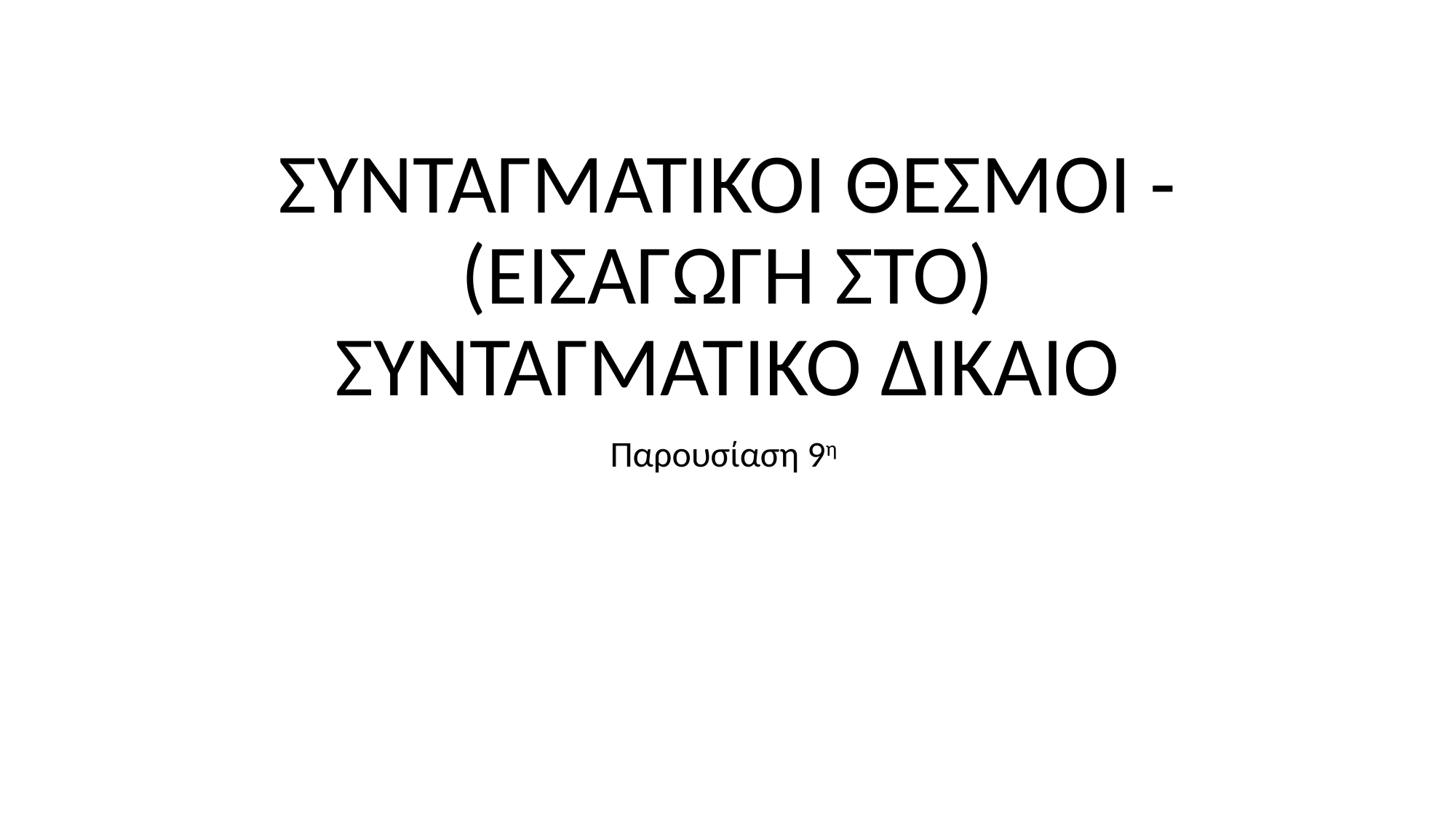

# ΣΥΝΤΑΓΜΑΤΙΚΟΙ ΘΕΣΜΟΙ - (ΕΙΣΑΓΩΓΗ ΣΤΟ) ΣΥΝΤΑΓΜΑΤΙΚΟ ΔΙΚΑΙΟ
Παρουσίαση 9η